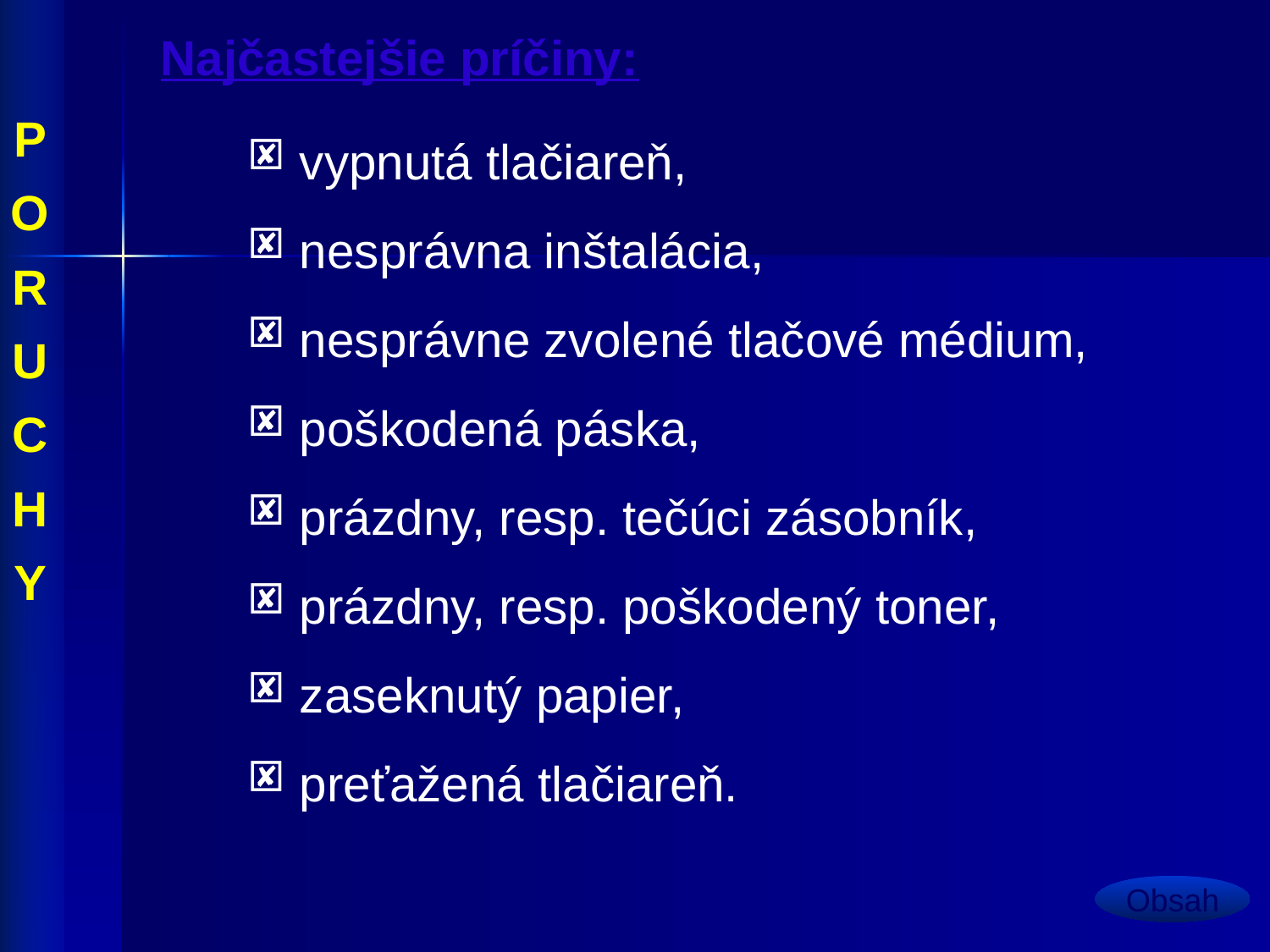

Najčastejšie príčiny:
P O R U CHY
 vypnutá tlačiareň,
 nesprávna inštalácia,
 nesprávne zvolené tlačové médium,
 poškodená páska,
 prázdny, resp. tečúci zásobník,
 prázdny, resp. poškodený toner,
 zaseknutý papier,
 preťažená tlačiareň.
Obsah